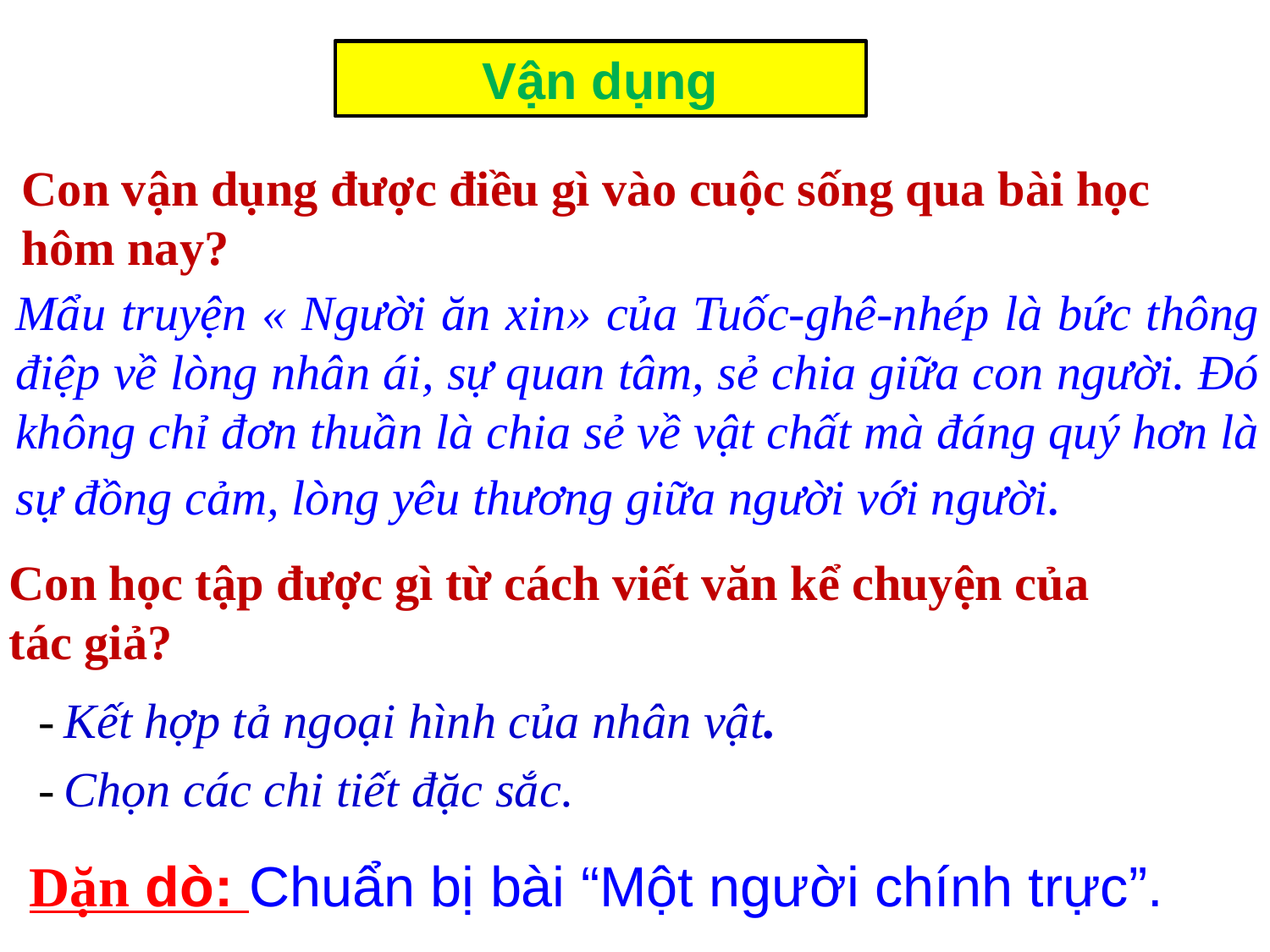

# Vận dụng
Con vận dụng được điều gì vào cuộc sống qua bài học hôm nay?
Mẩu truyện « Người ăn xin» của Tuốc-ghê-nhép là bức thông điệp về lòng nhân ái, sự quan tâm, sẻ chia giữa con người. Đó không chỉ đơn thuần là chia sẻ về vật chất mà đáng quý hơn là sự đồng cảm, lòng yêu thương giữa người với người.
Con học tập được gì từ cách viết văn kể chuyện của
tác giả?
 - Kết hợp tả ngoại hình của nhân vật.
 - Chọn các chi tiết đặc sắc.
Dặn dò: Chuẩn bị bài “Một người chính trực”.